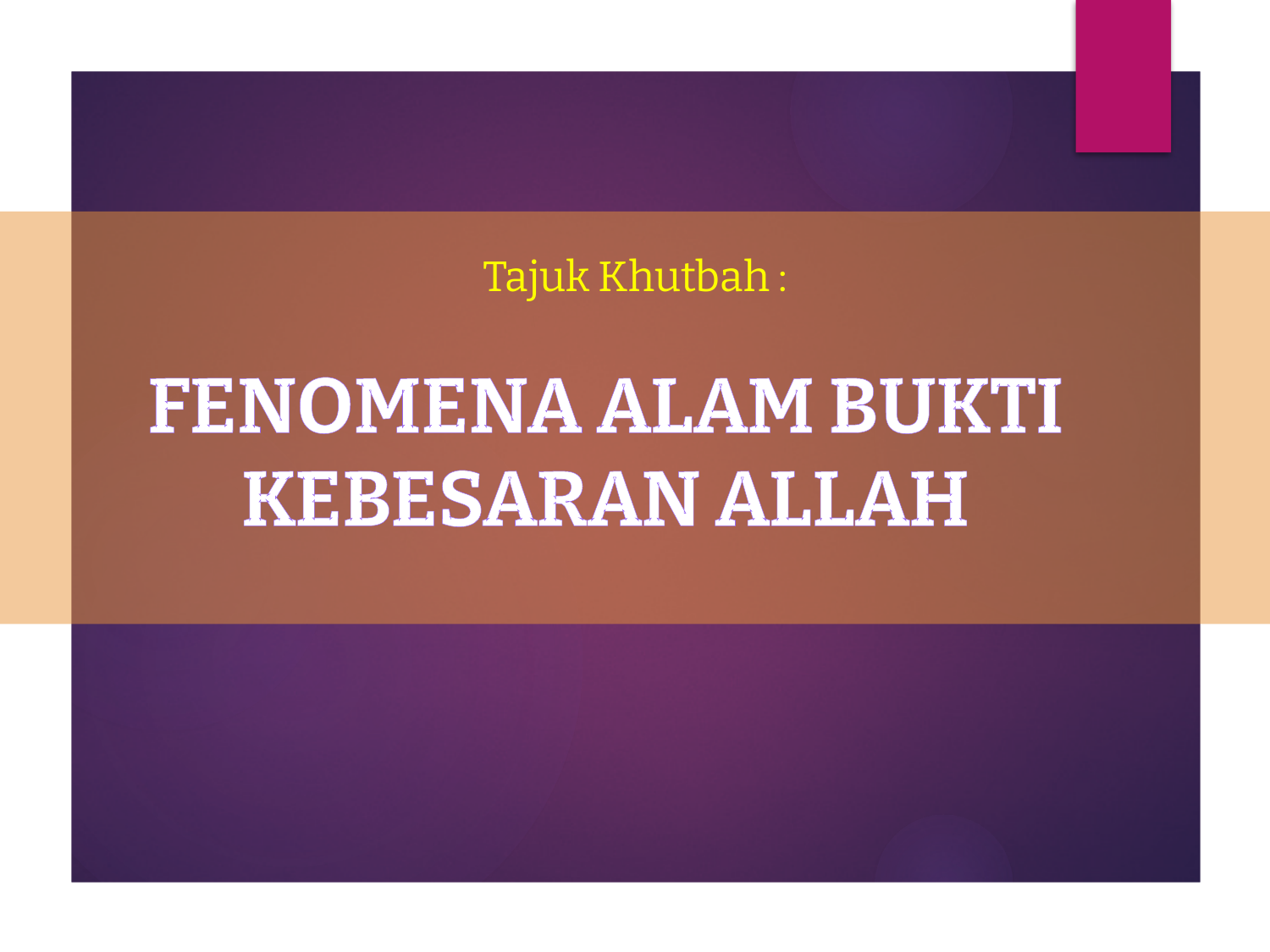

Tajuk Khutbah :
FENOMENA ALAM BUKTI KEBESARAN ALLAH